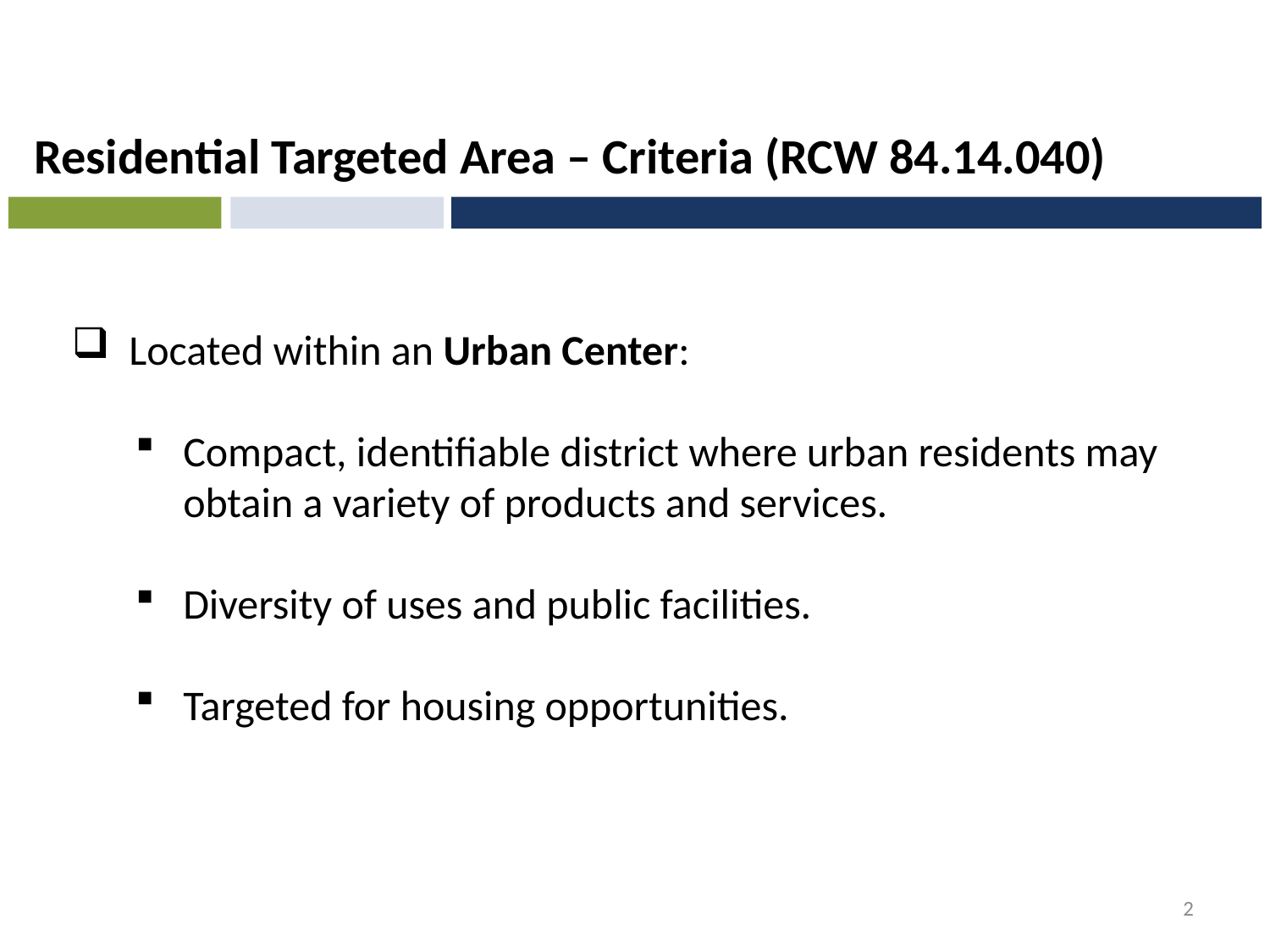

Residential Targeted Area – Criteria (RCW 84.14.040)
 Located within an Urban Center:

Compact, identifiable district where urban residents may obtain a variety of products and services.

Diversity of uses and public facilities.

Targeted for housing opportunities.

2